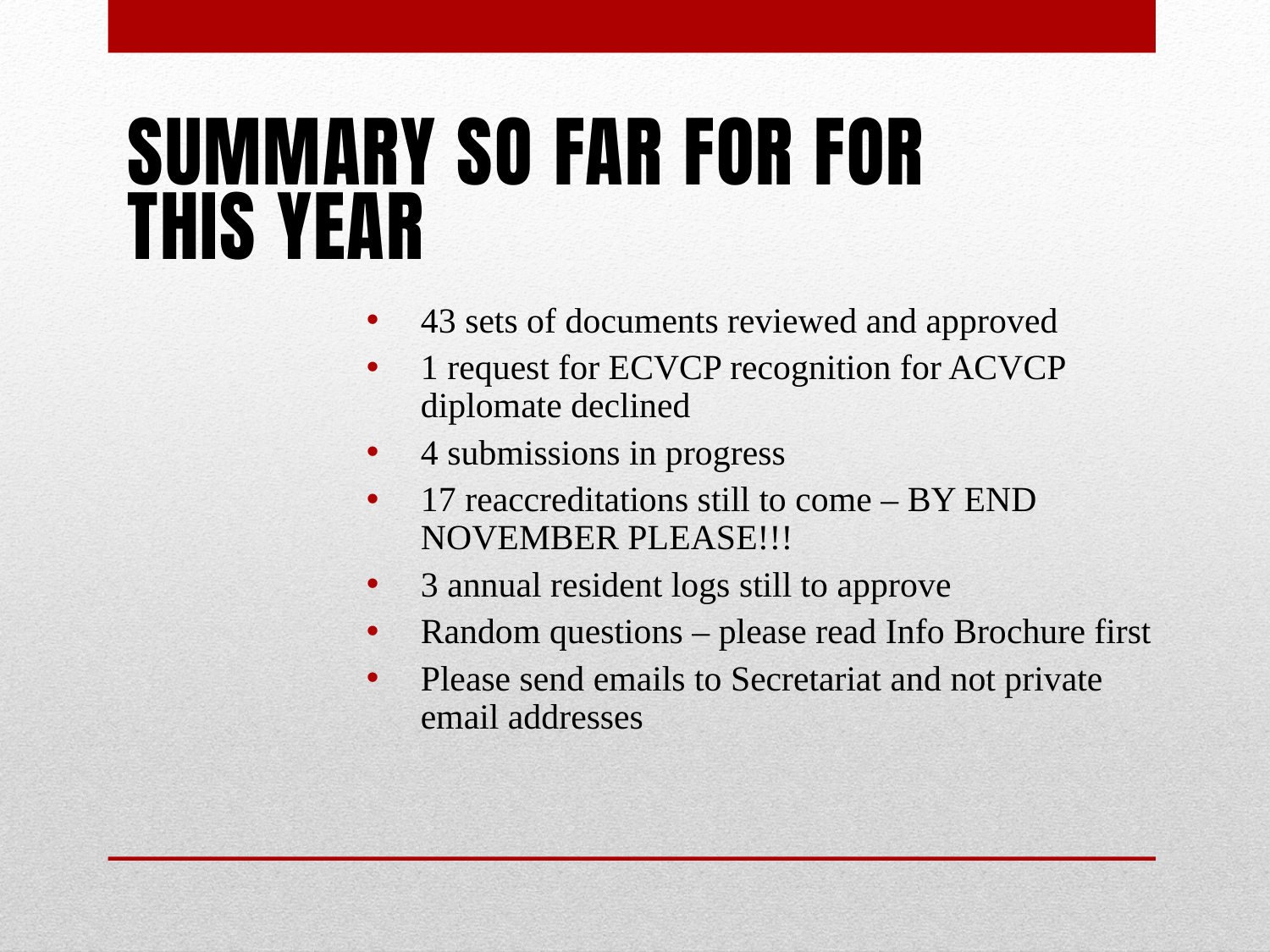

SUMMARY SO FAR FOR FOR THIS YEAR
43 sets of documents reviewed and approved
1 request for ECVCP recognition for ACVCP diplomate declined
4 submissions in progress
17 reaccreditations still to come – BY END NOVEMBER PLEASE!!!
3 annual resident logs still to approve
Random questions – please read Info Brochure first
Please send emails to Secretariat and not private email addresses